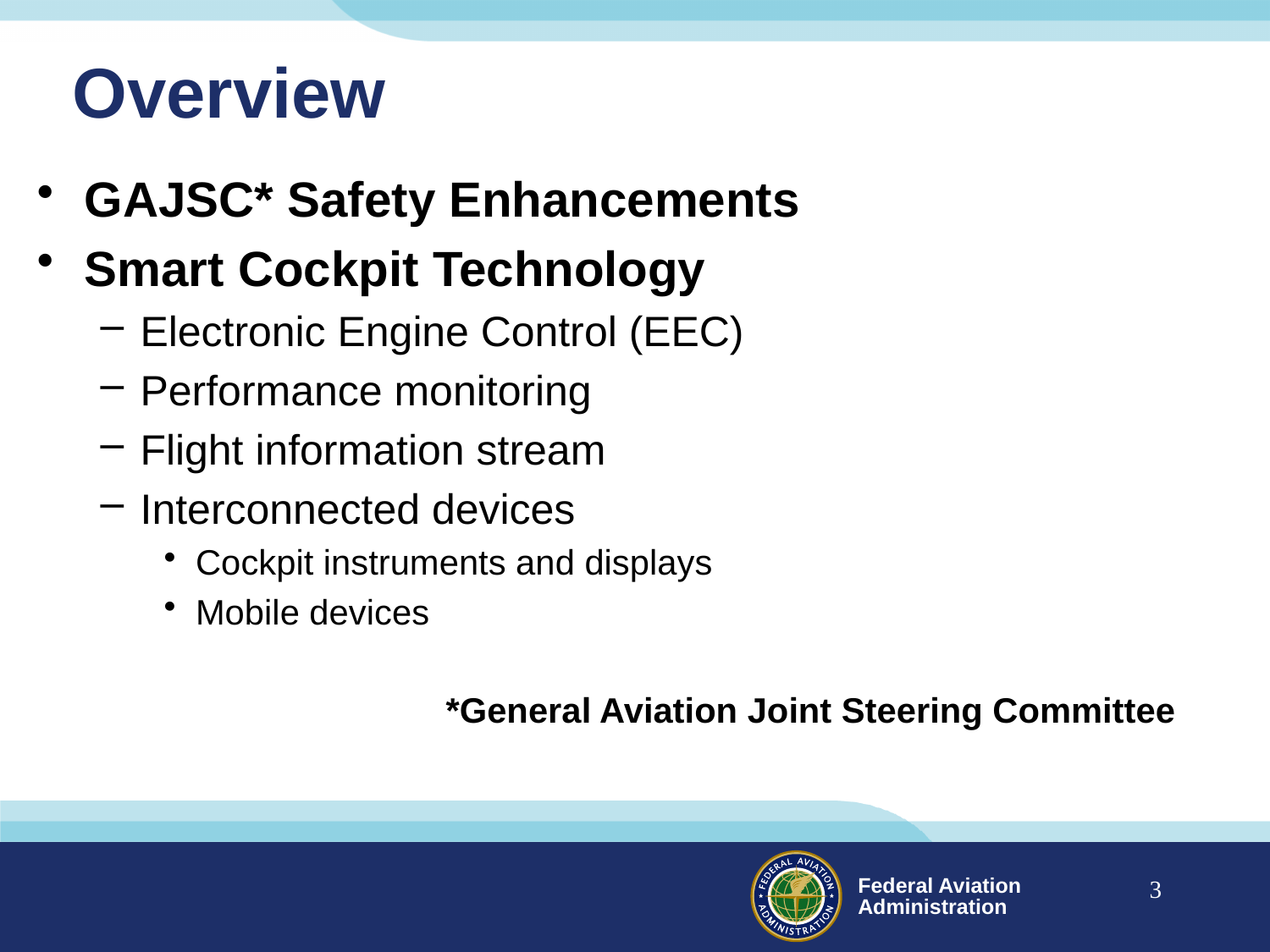

# Overview
GAJSC* Safety Enhancements
Smart Cockpit Technology
Electronic Engine Control (EEC)
Performance monitoring
Flight information stream
Interconnected devices
Cockpit instruments and displays
Mobile devices

                                          *General Aviation Joint Steering Committee
3